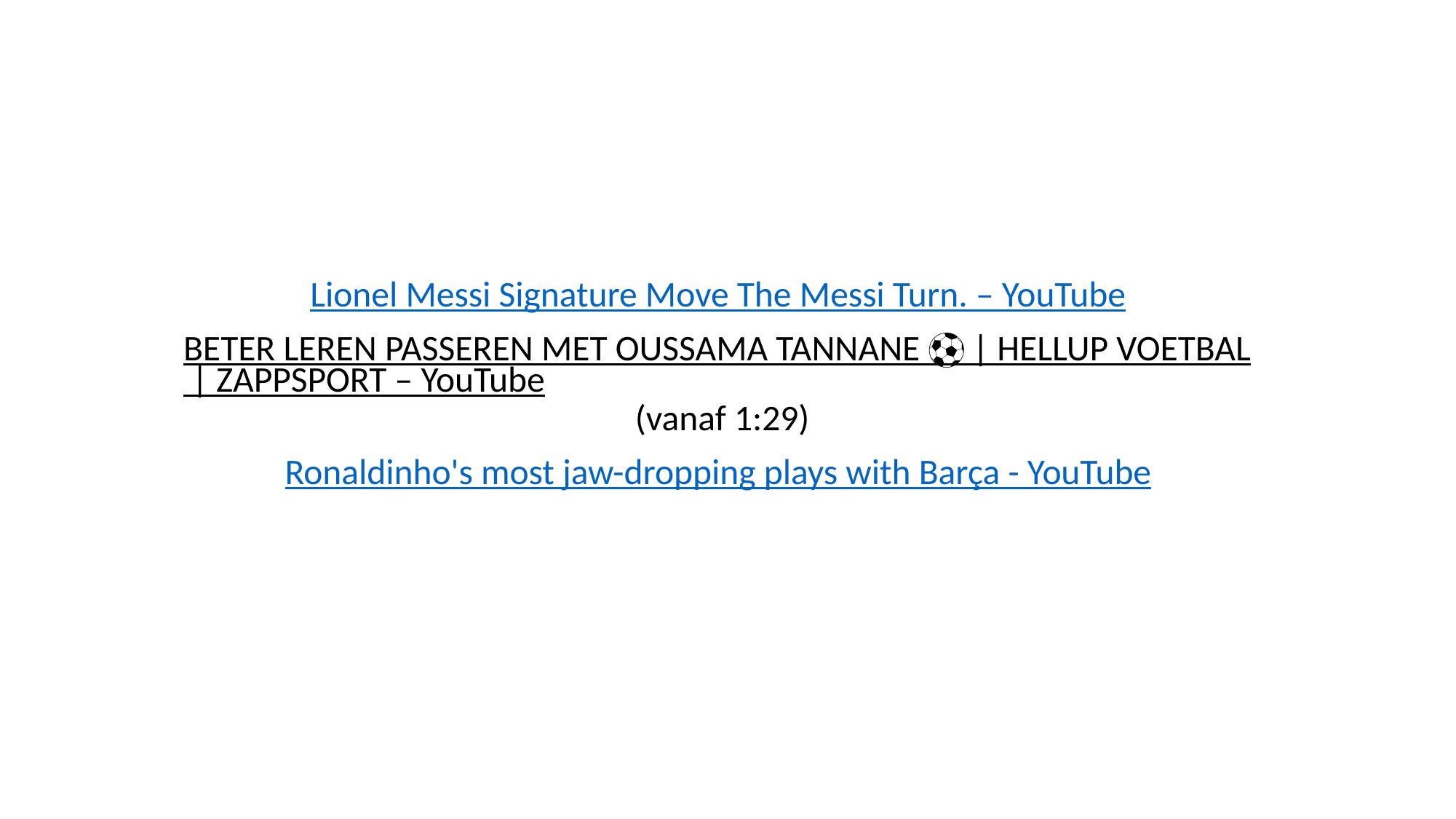

Lionel Messi Signature Move The Messi Turn. – YouTube
BETER LEREN PASSEREN MET OUSSAMA TANNANE ⚽️ | HELLUP VOETBAL | ZAPPSPORT – YouTube (vanaf 1:29)
Ronaldinho's most jaw-dropping plays with Barça - YouTube